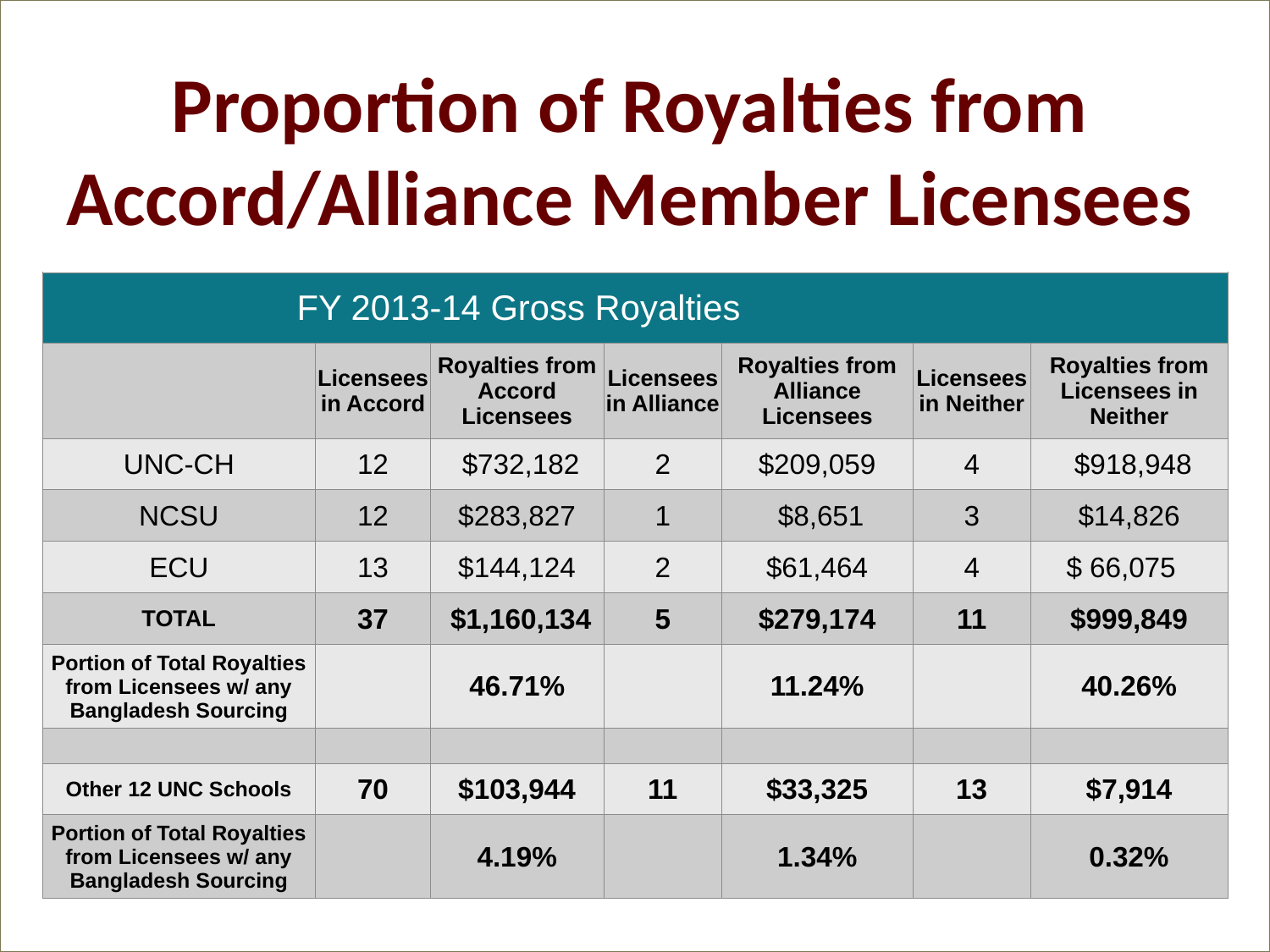

# Proportion of Royalties from Accord/Alliance Member Licensees
| FY 2013-14 Gross Royalties |  |  |  |  |  |  |
| --- | --- | --- | --- | --- | --- | --- |
|  | Licensees in Accord | Royalties from Accord Licensees | Licensees in Alliance | Royalties from Alliance Licensees | Licensees in Neither | Royalties from Licensees in Neither |
| UNC-CH | 12 | $732,182 | 2 | $209,059 | 4 | $918,948 |
| NCSU | 12 | $283,827 | 1 | $8,651 | 3 | $14,826 |
| ECU | 13 | $144,124 | 2 | $61,464 | 4 | $ 66,075 |
| TOTAL | 37 | $1,160,134 | 5 | $279,174 | 11 | $999,849 |
| Portion of Total Royalties from Licensees w/ any Bangladesh Sourcing |  | 46.71% |  | 11.24% |  | 40.26% |
|  |  |  |  |  |  |  |
| Other 12 UNC Schools | 70 | $103,944 | 11 | $33,325 | 13 | $7,914 |
| Portion of Total Royalties from Licensees w/ any Bangladesh Sourcing |  | 4.19% |  | 1.34% |  | 0.32% |